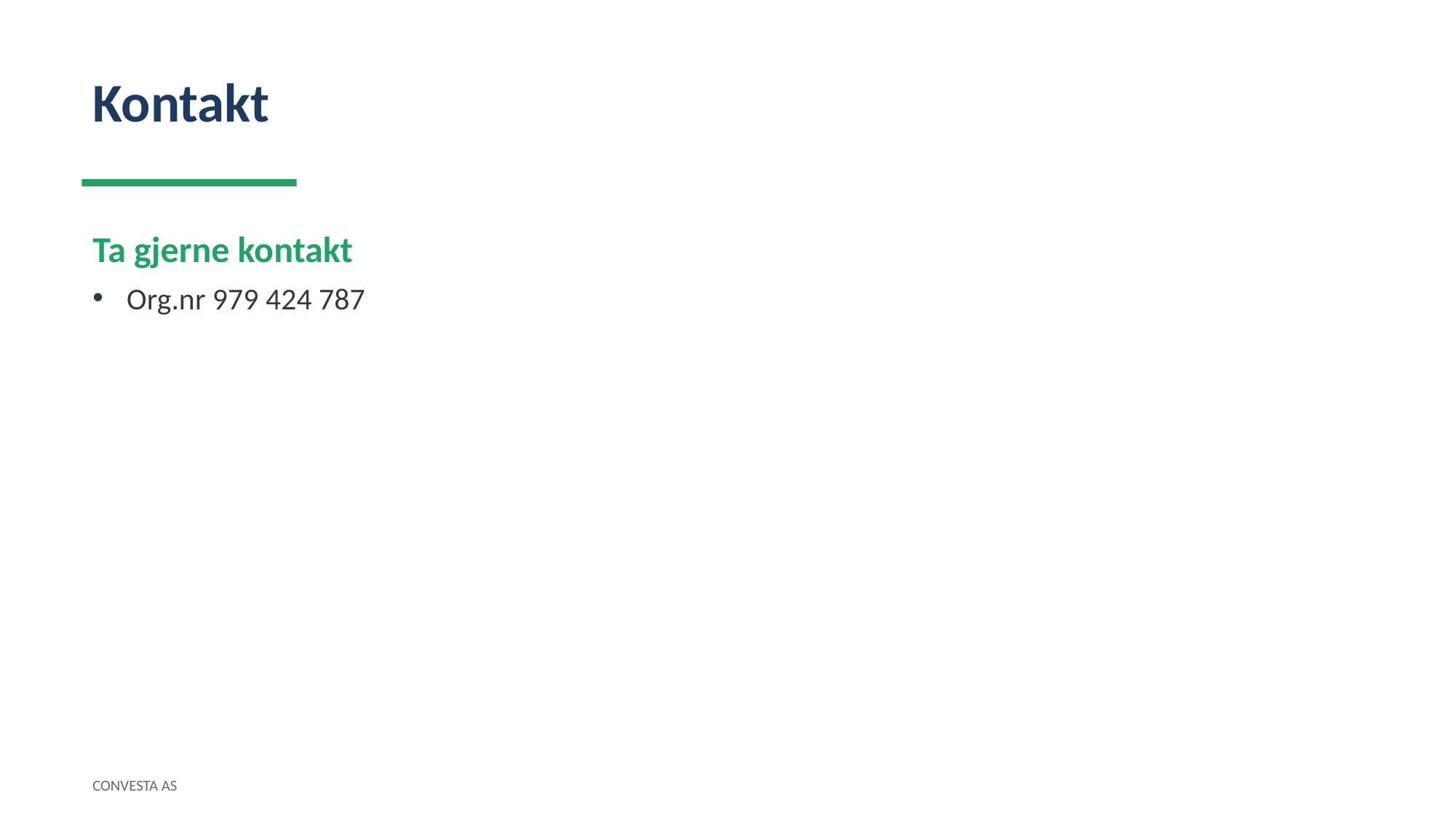

Kontakt

Ta gjerne kontakt
Org.nr 979 424 787
CONVESTA AS